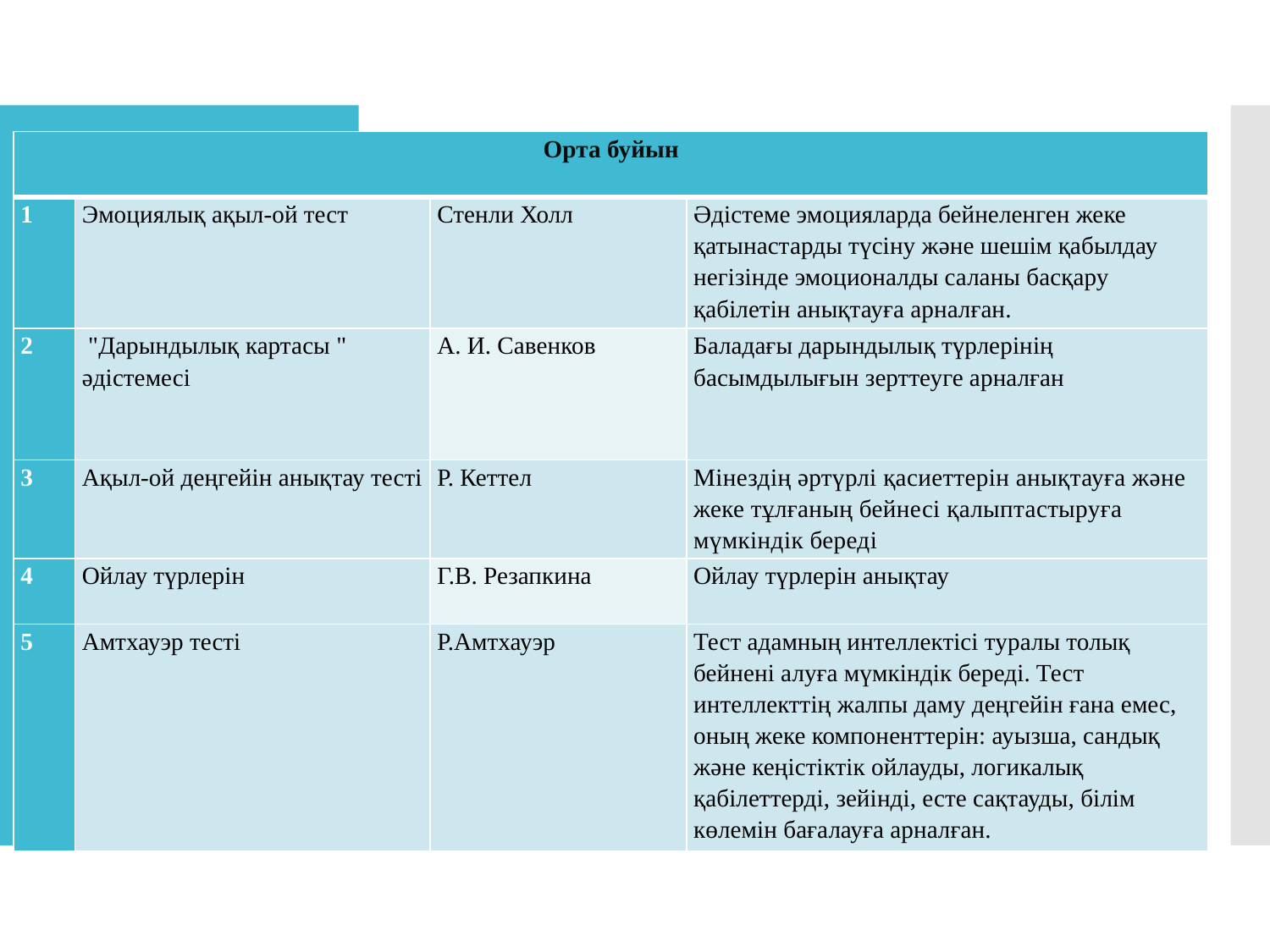

| Орта буйын |  |  |  |
| --- | --- | --- | --- |
| 1 | Эмоциялық ақыл-ой тест | Стенли Холл | Әдістеме эмоцияларда бейнеленген жеке қатынастарды түсіну және шешім қабылдау негізінде эмоционалды саланы басқару қабілетін анықтауға арналған. |
| 2 | "Дарындылық картасы " әдістемесі | А. И. Савенков | Баладағы дарындылық түрлерінің басымдылығын зерттеуге арналған |
| 3 | Ақыл-ой деңгейін анықтау тесті | Р. Кеттел | Мінездің әртүрлі қасиеттерін анықтауға және жеке тұлғаның бейнесі қалыптастыруға мүмкіндік береді |
| 4 | Ойлау түрлерін | Г.В. Резапкина | Ойлау түрлерін анықтау |
| 5 | Амтхауэр тесті | Р.Амтхауэр | Тест адамның интеллектісі туралы толық бейнені алуға мүмкіндік береді. Тест интеллекттің жалпы даму деңгейін ғана емес, оның жеке компоненттерін: ауызша, сандық және кеңістіктік ойлауды, логикалық қабілеттерді, зейінді, есте сақтауды, білім көлемін бағалауға арналған. |